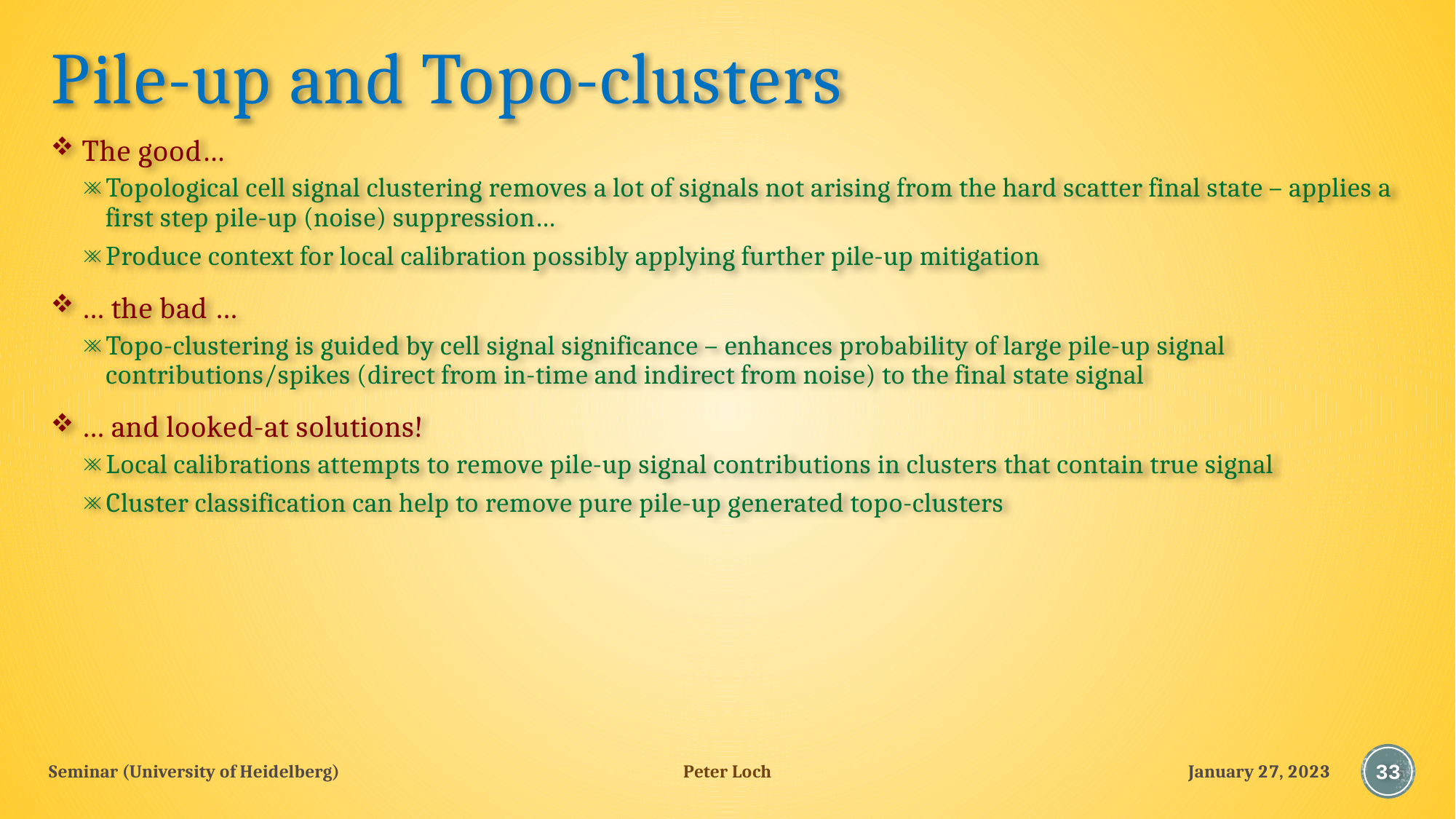

# Pile-up and Topo-clusters
 The good…
Topological cell signal clustering removes a lot of signals not arising from the hard scatter final state – applies a first step pile-up (noise) suppression…
Produce context for local calibration possibly applying further pile-up mitigation
 … the bad …
Topo-clustering is guided by cell signal significance – enhances probability of large pile-up signal contributions/spikes (direct from in-time and indirect from noise) to the final state signal
 … and looked-at solutions!
Local calibrations attempts to remove pile-up signal contributions in clusters that contain true signal
Cluster classification can help to remove pure pile-up generated topo-clusters
Seminar (University of Heidelberg)
January 27, 2023
33